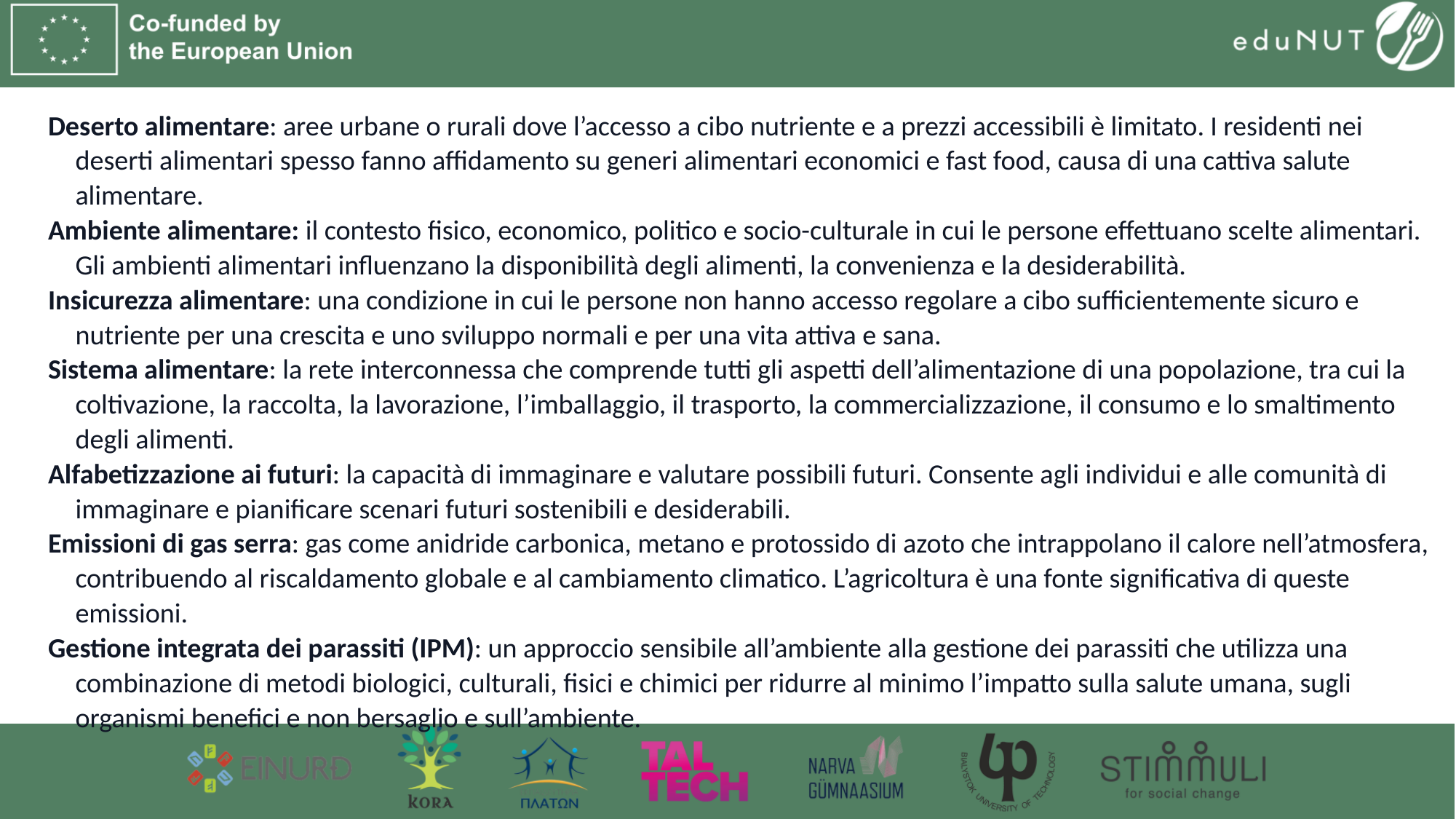

Deserto alimentare: aree urbane o rurali dove l’accesso a cibo nutriente e a prezzi accessibili è limitato. I residenti nei deserti alimentari spesso fanno affidamento su generi alimentari economici e fast food, causa di una cattiva salute alimentare.
Ambiente alimentare: il contesto fisico, economico, politico e socio-culturale in cui le persone effettuano scelte alimentari. Gli ambienti alimentari influenzano la disponibilità degli alimenti, la convenienza e la desiderabilità.
Insicurezza alimentare: una condizione in cui le persone non hanno accesso regolare a cibo sufficientemente sicuro e nutriente per una crescita e uno sviluppo normali e per una vita attiva e sana.
Sistema alimentare: la rete interconnessa che comprende tutti gli aspetti dell’alimentazione di una popolazione, tra cui la coltivazione, la raccolta, la lavorazione, l’imballaggio, il trasporto, la commercializzazione, il consumo e lo smaltimento degli alimenti.
Alfabetizzazione ai futuri: la capacità di immaginare e valutare possibili futuri. Consente agli individui e alle comunità di immaginare e pianificare scenari futuri sostenibili e desiderabili.
Emissioni di gas serra: gas come anidride carbonica, metano e protossido di azoto che intrappolano il calore nell’atmosfera, contribuendo al riscaldamento globale e al cambiamento climatico. L’agricoltura è una fonte significativa di queste emissioni.
Gestione integrata dei parassiti (IPM): un approccio sensibile all’ambiente alla gestione dei parassiti che utilizza una combinazione di metodi biologici, culturali, fisici e chimici per ridurre al minimo l’impatto sulla salute umana, sugli organismi benefici e non bersaglio e sull’ambiente.